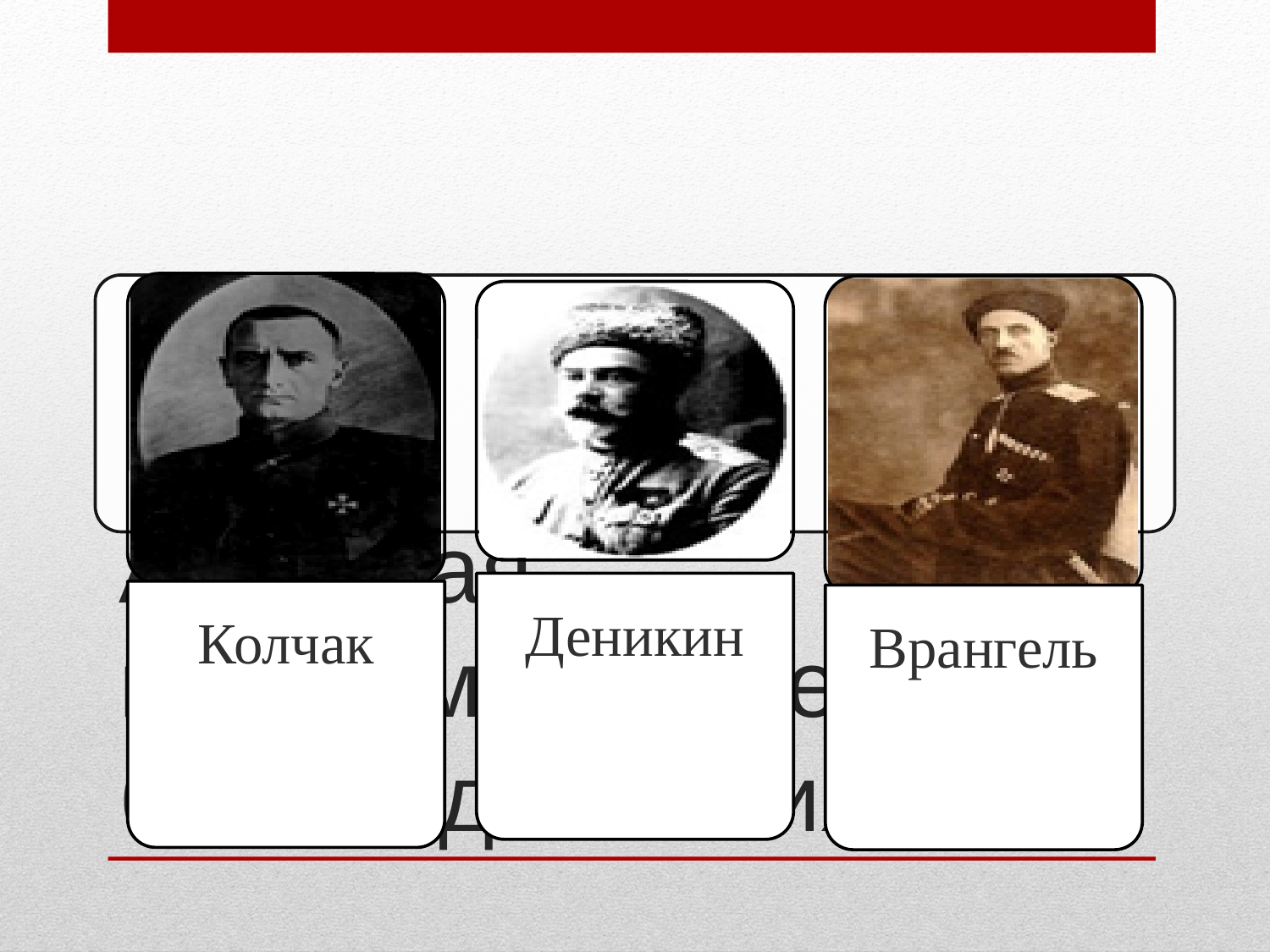

Колчак
Деникин
Врангель
# Аграрная программа лидеров белого движения